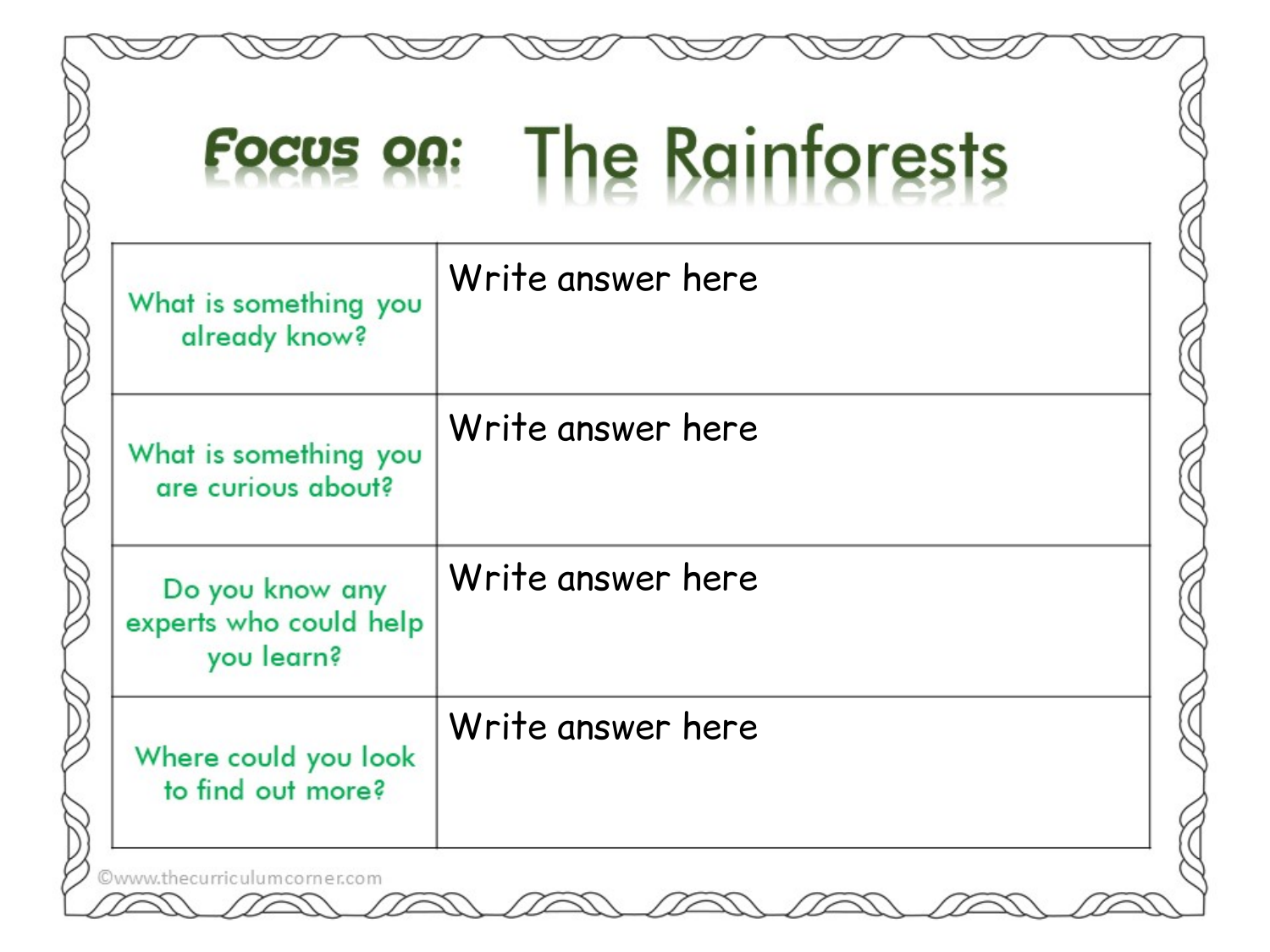

| Write answer here |
| --- |
| Write answer here |
| Write answer here |
| Write answer here |